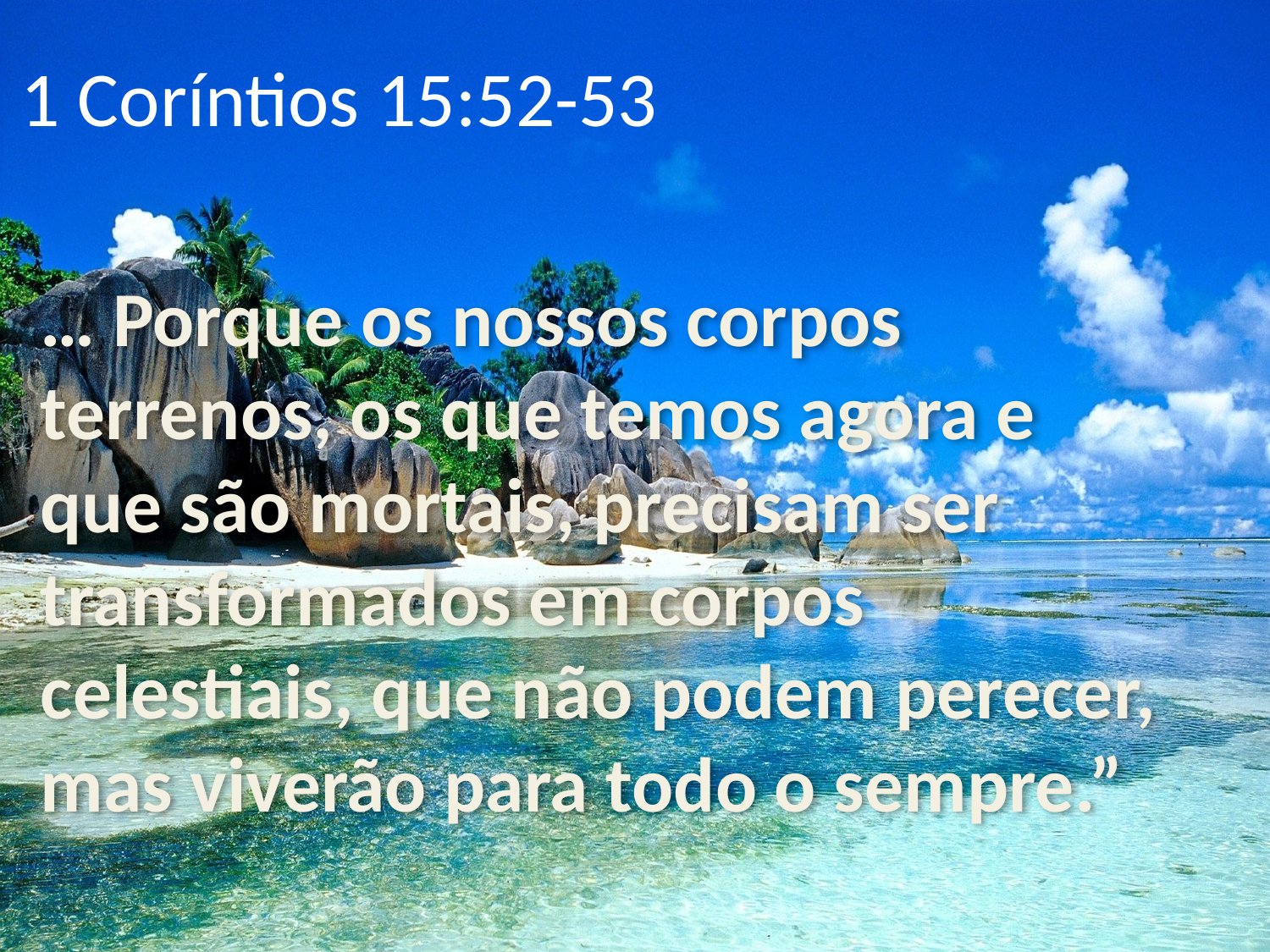

# 1 Coríntios 15:52-53
… Porque os nossos corpos terrenos, os que temos agora e que são mortais, precisam ser transformados em corpos celestiais, que não podem perecer, mas viverão para todo o sempre.”